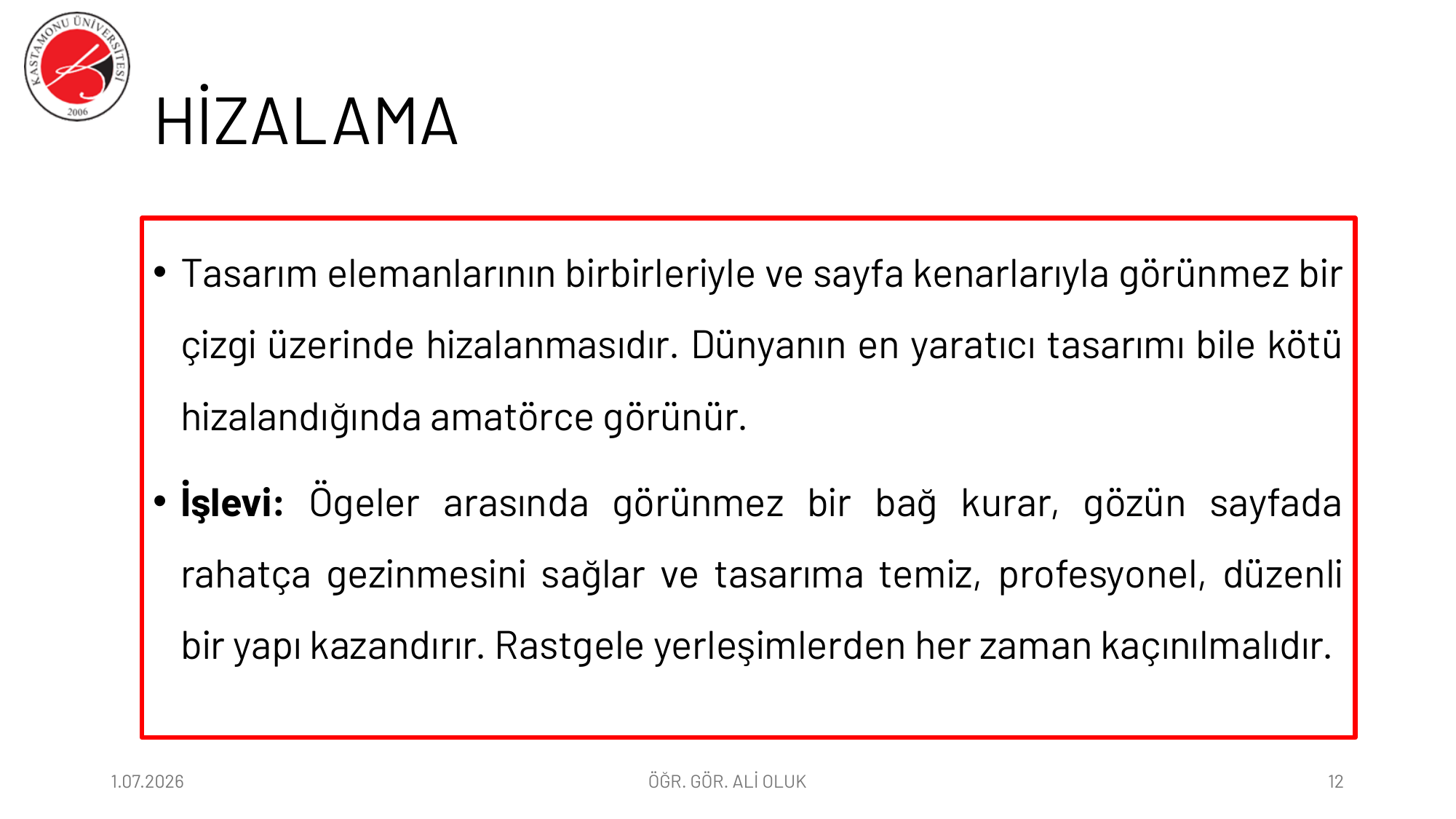

# HİZALAMA
Tasarım elemanlarının birbirleriyle ve sayfa kenarlarıyla görünmez bir çizgi üzerinde hizalanmasıdır. Dünyanın en yaratıcı tasarımı bile kötü hizalandığında amatörce görünür.
İşlevi: Ögeler arasında görünmez bir bağ kurar, gözün sayfada rahatça gezinmesini sağlar ve tasarıma temiz, profesyonel, düzenli bir yapı kazandırır. Rastgele yerleşimlerden her zaman kaçınılmalıdır.

1.07.2026
ÖĞR. GÖR. ALİ OLUK
12